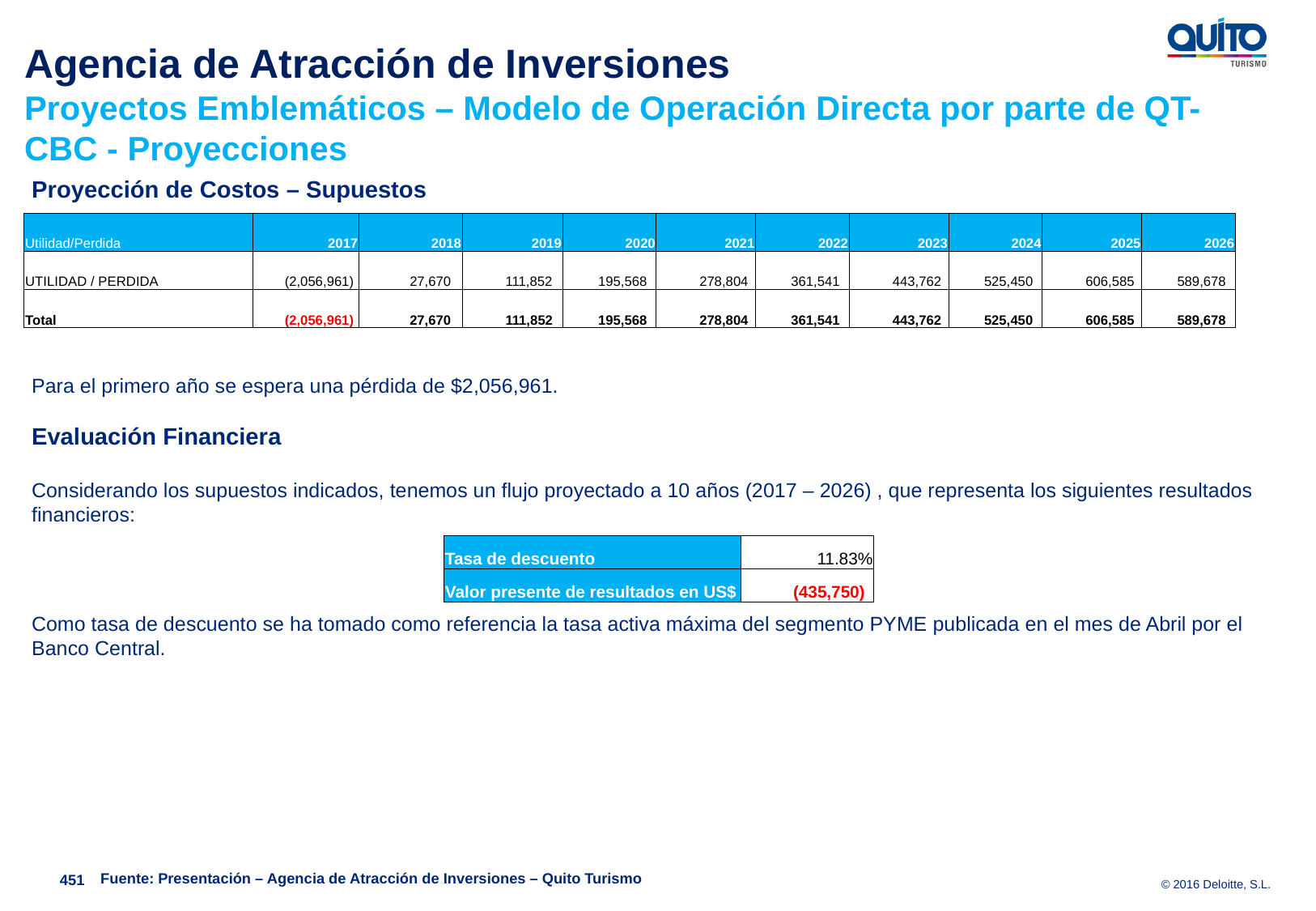

Agencia de Atracción de Inversiones
Proyectos Emblemáticos – Modelo de Operación Directa por parte de QT- CBC - Proyecciones

Proyección de Costos – Supuestos

Para el primero año se espera una pérdida de $2,056,961.

Evaluación Financiera

Considerando los supuestos indicados, tenemos un flujo proyectado a 10 años (2017 – 2026) , que representa los siguientes resultados financieros:

Como tasa de descuento se ha tomado como referencia la tasa activa máxima del segmento PYME publicada en el mes de Abril por el Banco Central.

| Utilidad/Perdida | 2017 | 2018 | 2019 | 2020 | 2021 | 2022 | 2023 | 2024 | 2025 | 2026 |
| --- | --- | --- | --- | --- | --- | --- | --- | --- | --- | --- |
| UTILIDAD / PERDIDA | (2,056,961) | 27,670 | 111,852 | 195,568 | 278,804 | 361,541 | 443,762 | 525,450 | 606,585 | 589,678 |
| Total | (2,056,961) | 27,670 | 111,852 | 195,568 | 278,804 | 361,541 | 443,762 | 525,450 | 606,585 | 589,678 |
| Tasa de descuento | 11.83% |
| --- | --- |
| Valor presente de resultados en US$ | (435,750) |
Fuente: Presentación – Agencia de Atracción de Inversiones – Quito Turismo
451